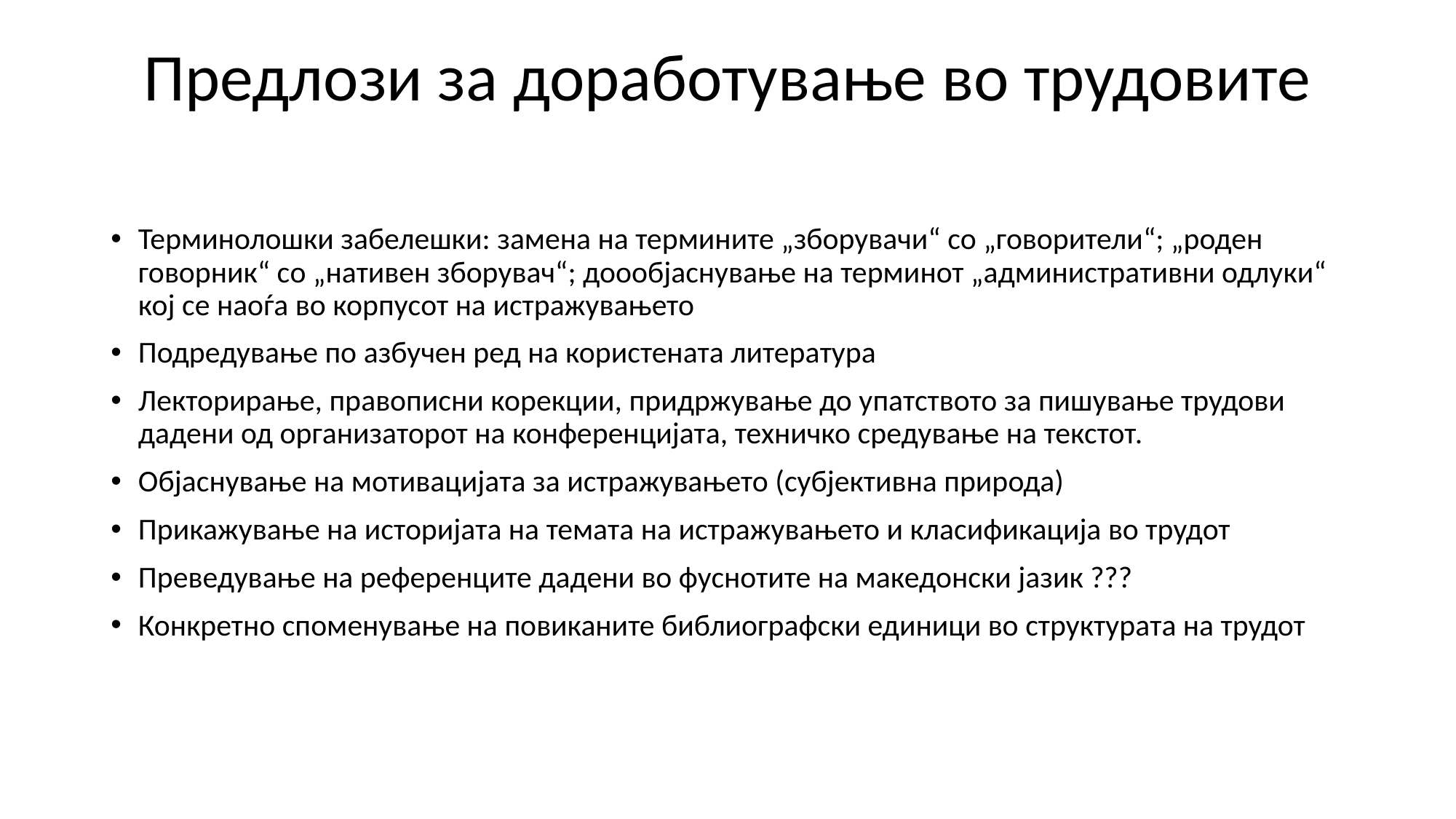

# Предлози за доработување во трудовите
Терминолошки забелешки: замена на термините „зборувачи“ со „говорители“; „роден говорник“ со „нативен зборувач“; доообјаснување на терминот „административни одлуки“ кој се наоѓа во корпусот на истражувањето
Подредување по азбучен ред на користената литература
Лекторирање, правописни корекции, придржување до упатството за пишување трудови дадени од организаторот на конференцијата, техничко средување на текстот.
Објаснување на мотивацијата за истражувањето (субјективна природа)
Прикажување на историјата на темата на истражувањето и класификација во трудот
Преведување на референците дадени во фуснотите на македонски јазик ???
Конкретно споменување на повиканите библиографски единици во структурата на трудот